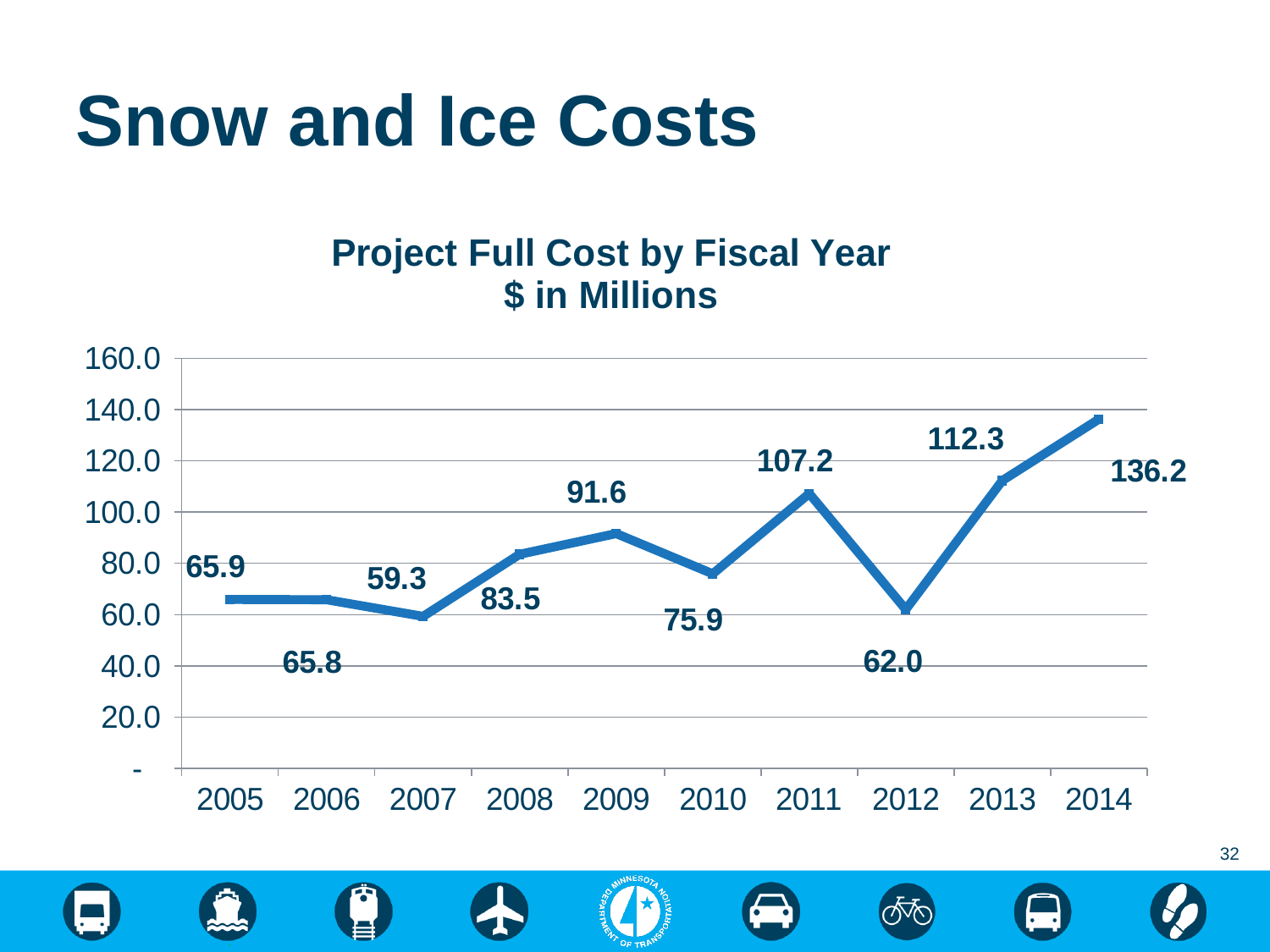

# Snow and Ice Costs

### Chart: Project Full Cost by Fiscal Year
$ in Millions

| Category | Series 1 |
|---|---|
| 2005 | 65.9 |
| 2006 | 65.8 |
| 2007 | 59.3 |
| 2008 | 83.5 |
| 2009 | 91.6 |
| 2010 | 75.9 |
| 2011 | 107.2 |
| 2012 | 62.0 |
| 2013 | 112.3 |
| 2014 | 136.22835904000002 |
32